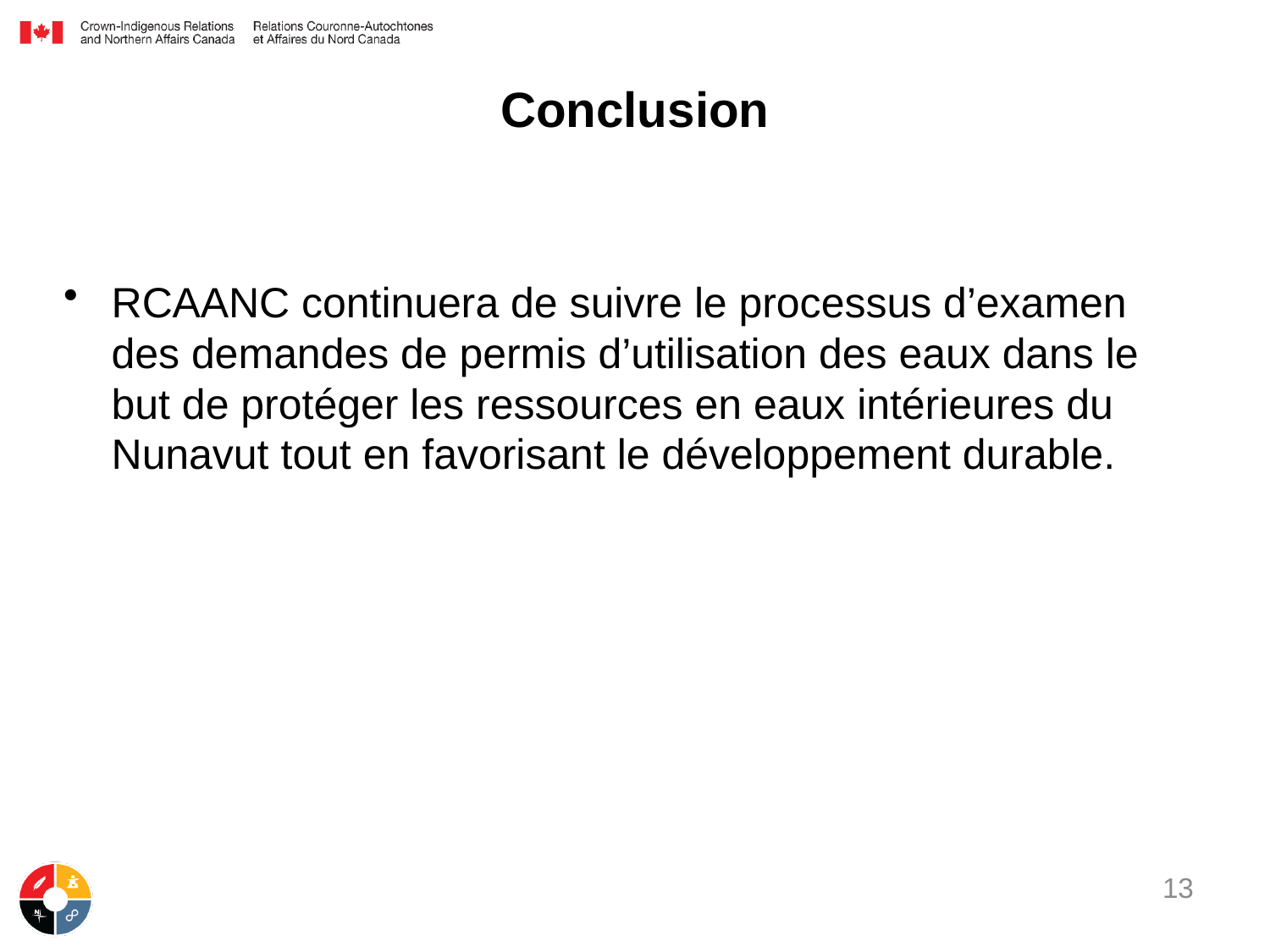

# Conclusion
RCAANC continuera de suivre le processus d’examen des demandes de permis d’utilisation des eaux dans le but de protéger les ressources en eaux intérieures du Nunavut tout en favorisant le développement durable.
13